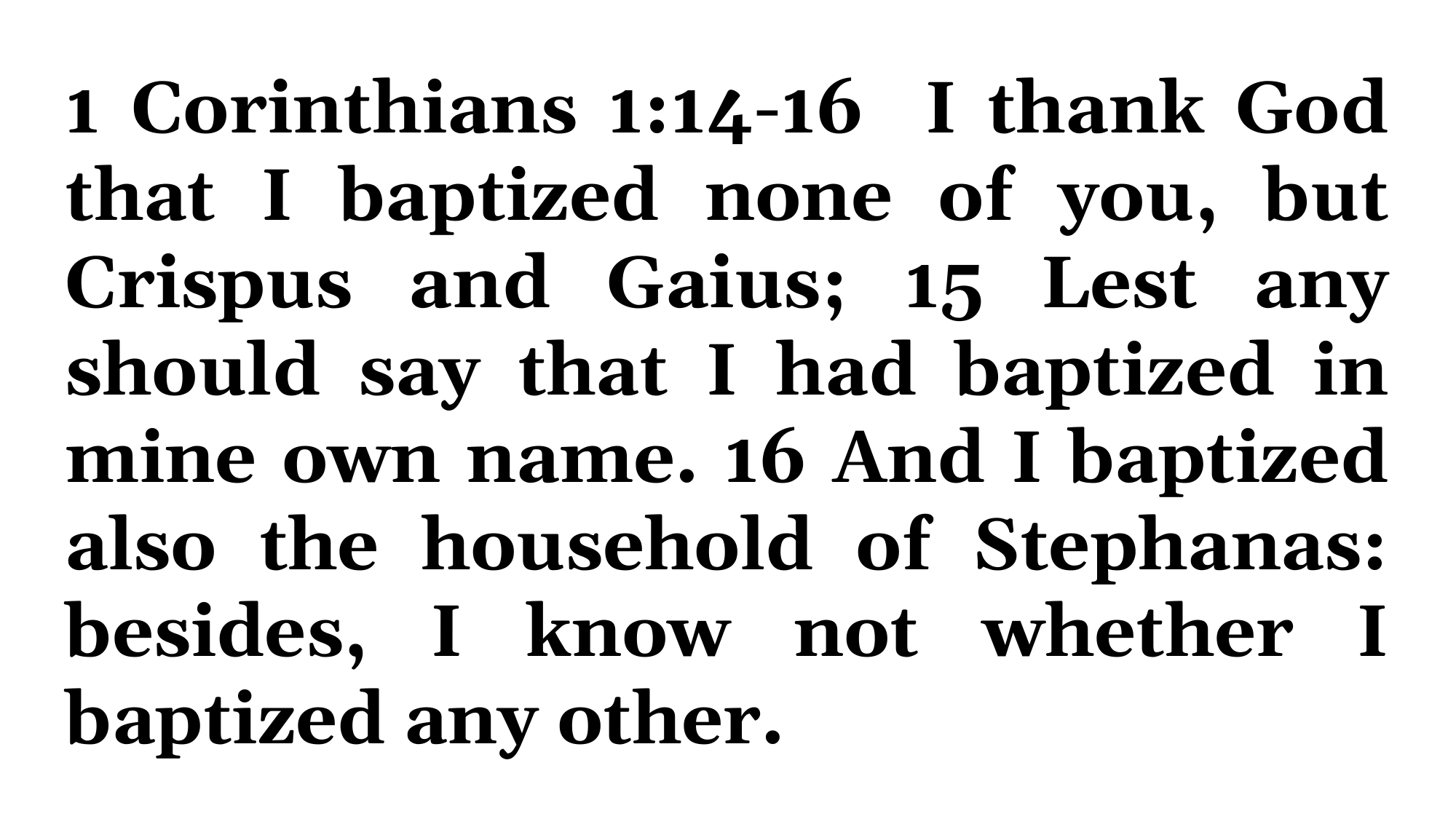

1 Corinthians 1:14-16  I thank God that I baptized none of you, but Crispus and Gaius; 15 Lest any should say that I had baptized in mine own name. 16 And I baptized also the household of Stephanas: besides, I know not whether I baptized any other.